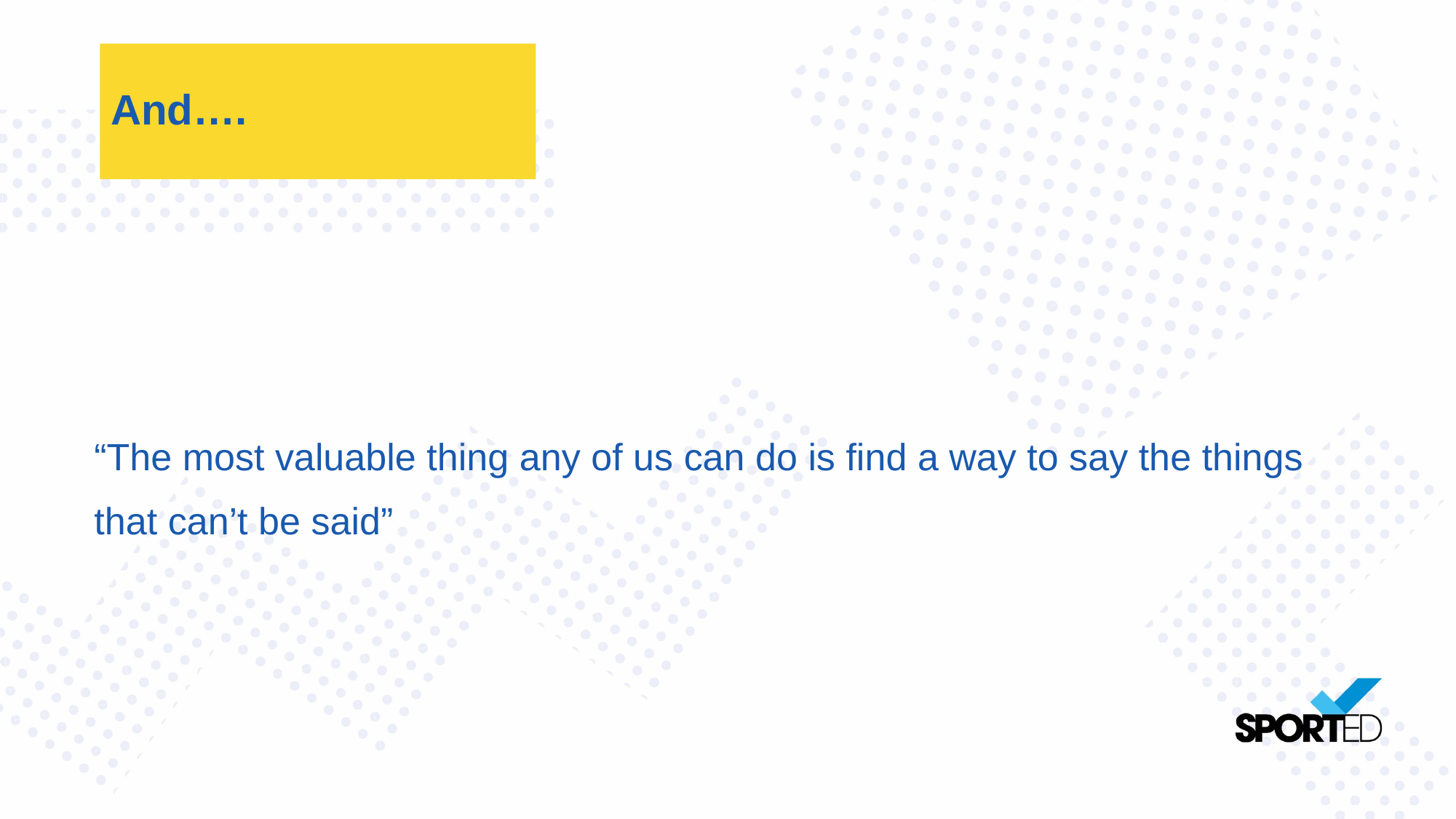

# And….
“The most valuable thing any of us can do is find a way to say the things that can’t be said”